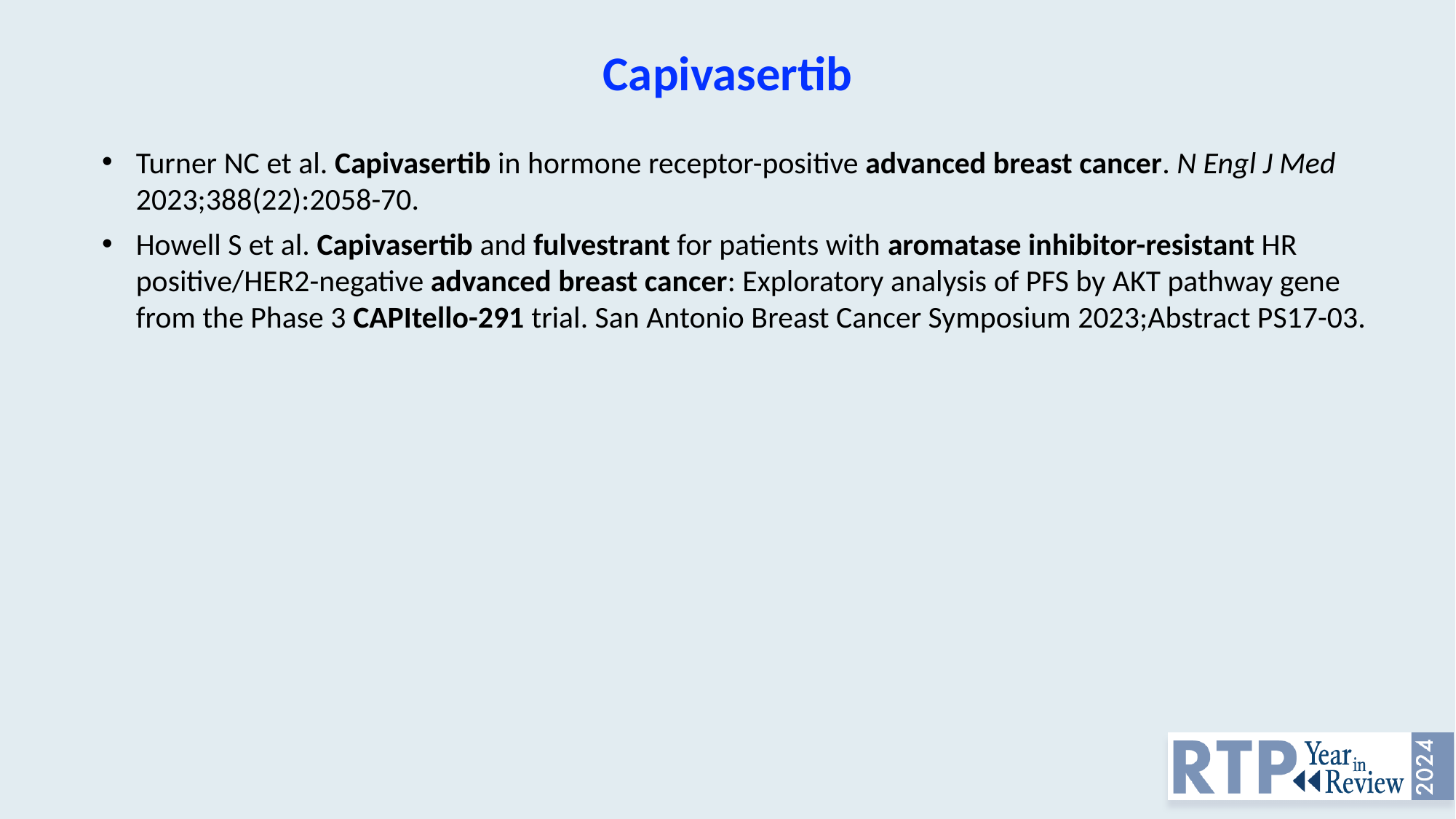

Capivasertib
Turner NC et al. Capivasertib in hormone receptor-positive advanced breast cancer. N Engl J Med 2023;388(22):2058-70.
Howell S et al. Capivasertib and fulvestrant for patients with aromatase inhibitor-resistant HR positive/HER2-negative advanced breast cancer: Exploratory analysis of PFS by AKT pathway gene from the Phase 3 CAPItello-291 trial. San Antonio Breast Cancer Symposium 2023;Abstract PS17-03.